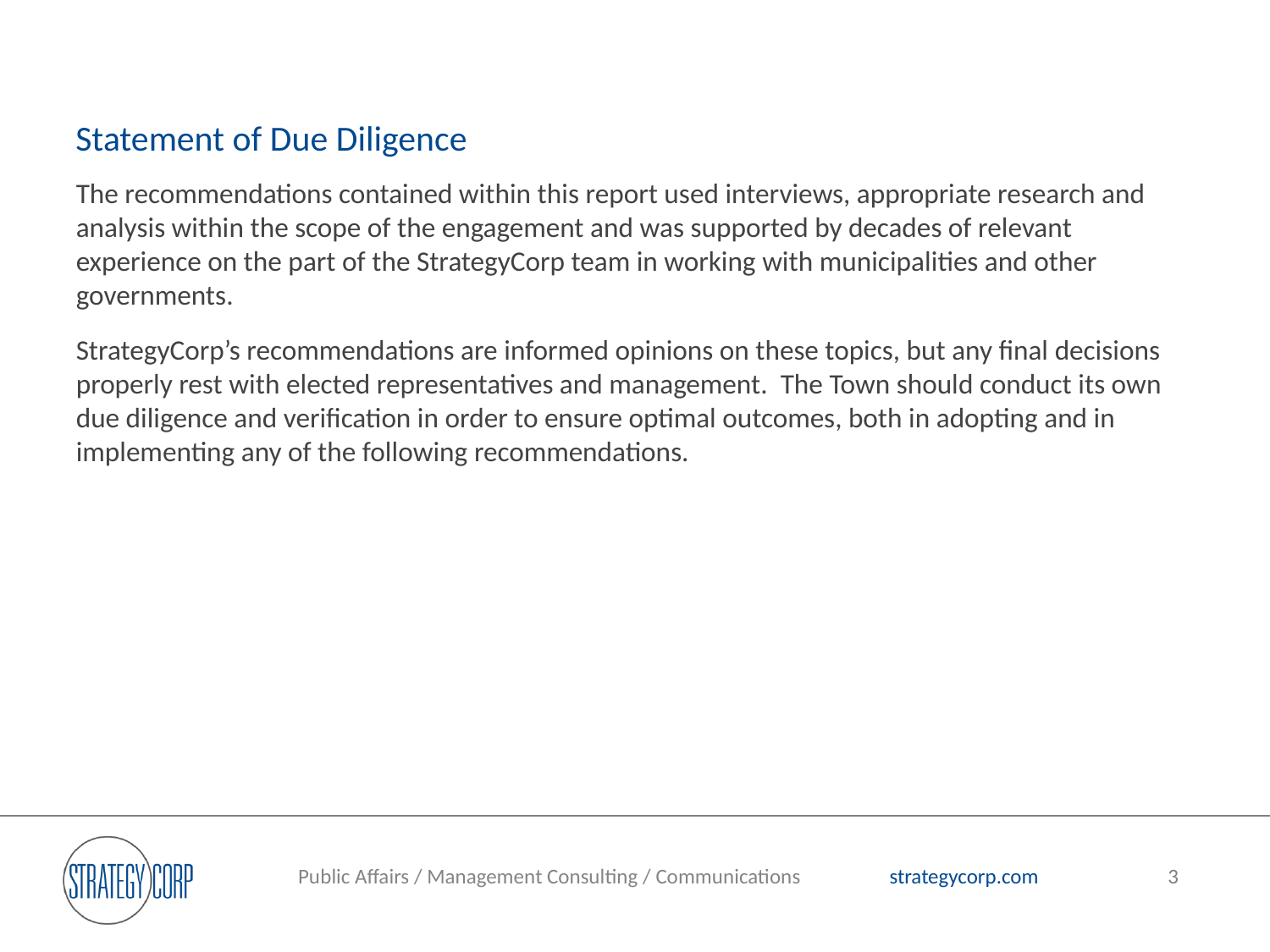

# Statement of Due Diligence
The recommendations contained within this report used interviews, appropriate research and analysis within the scope of the engagement and was supported by decades of relevant experience on the part of the StrategyCorp team in working with municipalities and other governments.
StrategyCorp’s recommendations are informed opinions on these topics, but any final decisions properly rest with elected representatives and management.  The Town should conduct its own due diligence and verification in order to ensure optimal outcomes, both in adopting and in implementing any of the following recommendations.